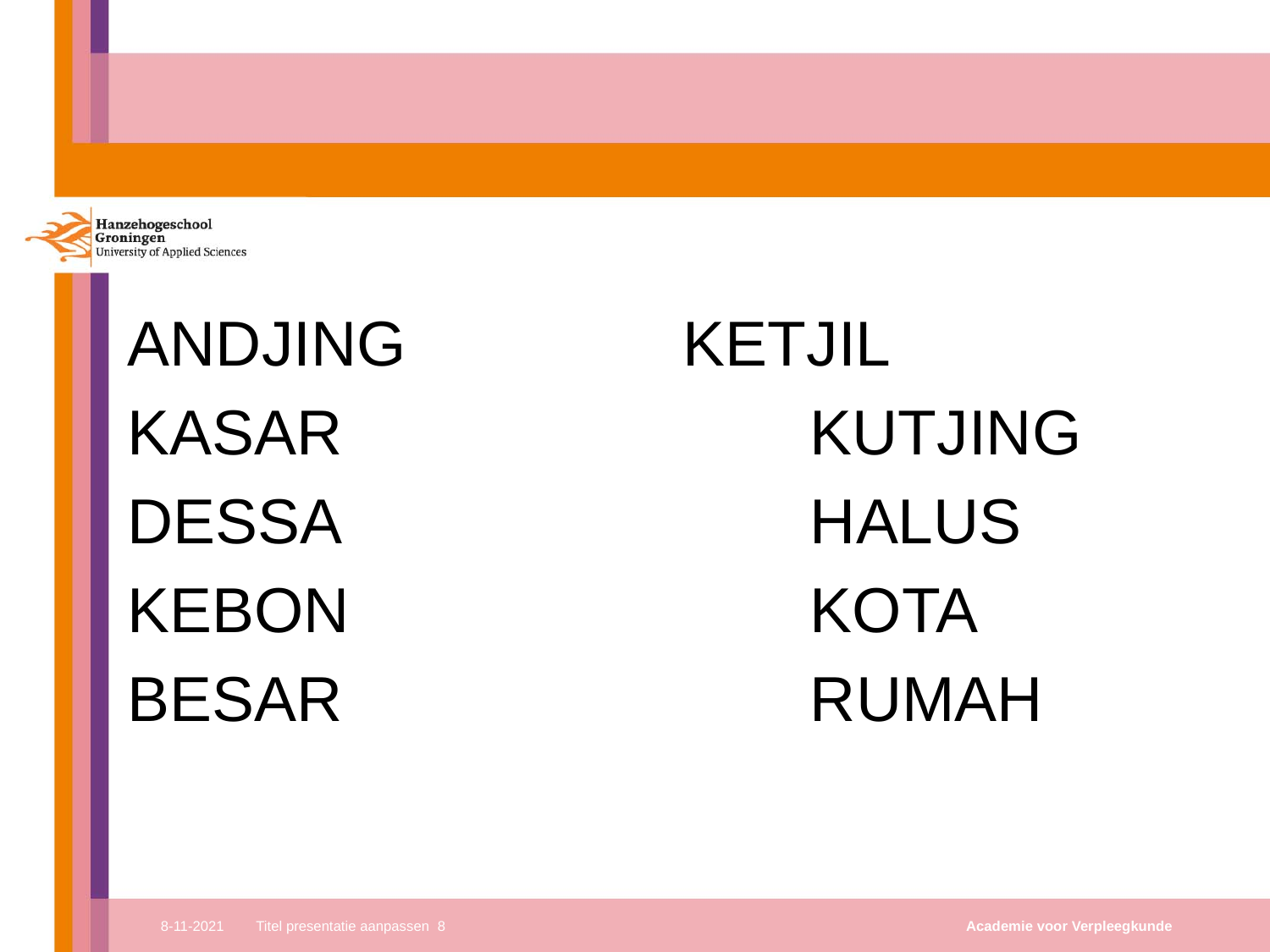

#
ANDJING			KETJIL
KASAR				KUTJING
DESSA				HALUS
KEBON				KOTA
BESAR				RUMAH

8-11-2021
Titel presentatie aanpassen  8
Academie voor Verpleegkunde